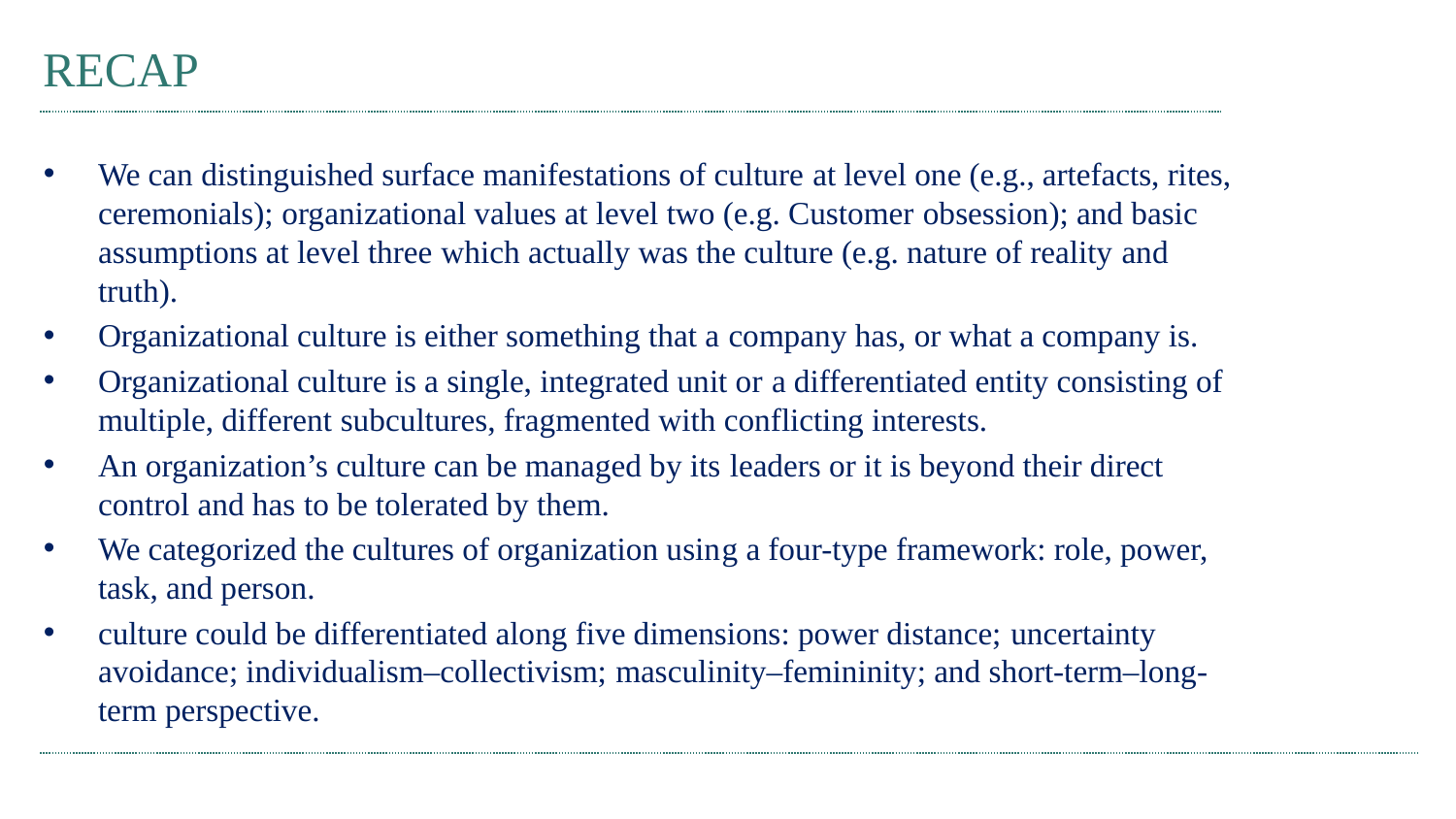

# RECAP
We can distinguished surface manifestations of culture at level one (e.g., artefacts, rites, ceremonials); organizational values at level two (e.g. Customer obsession); and basic assumptions at level three which actually was the culture (e.g. nature of reality and truth).
Organizational culture is either something that a company has, or what a company is.
Organizational culture is a single, integrated unit or a differentiated entity consisting of multiple, different subcultures, fragmented with conflicting interests.
An organization’s culture can be managed by its leaders or it is beyond their direct control and has to be tolerated by them.
We categorized the cultures of organization using a four-type framework: role, power, task, and person.
culture could be differentiated along five dimensions: power distance; uncertainty avoidance; individualism–collectivism; masculinity–femininity; and short-term–long-term perspective.